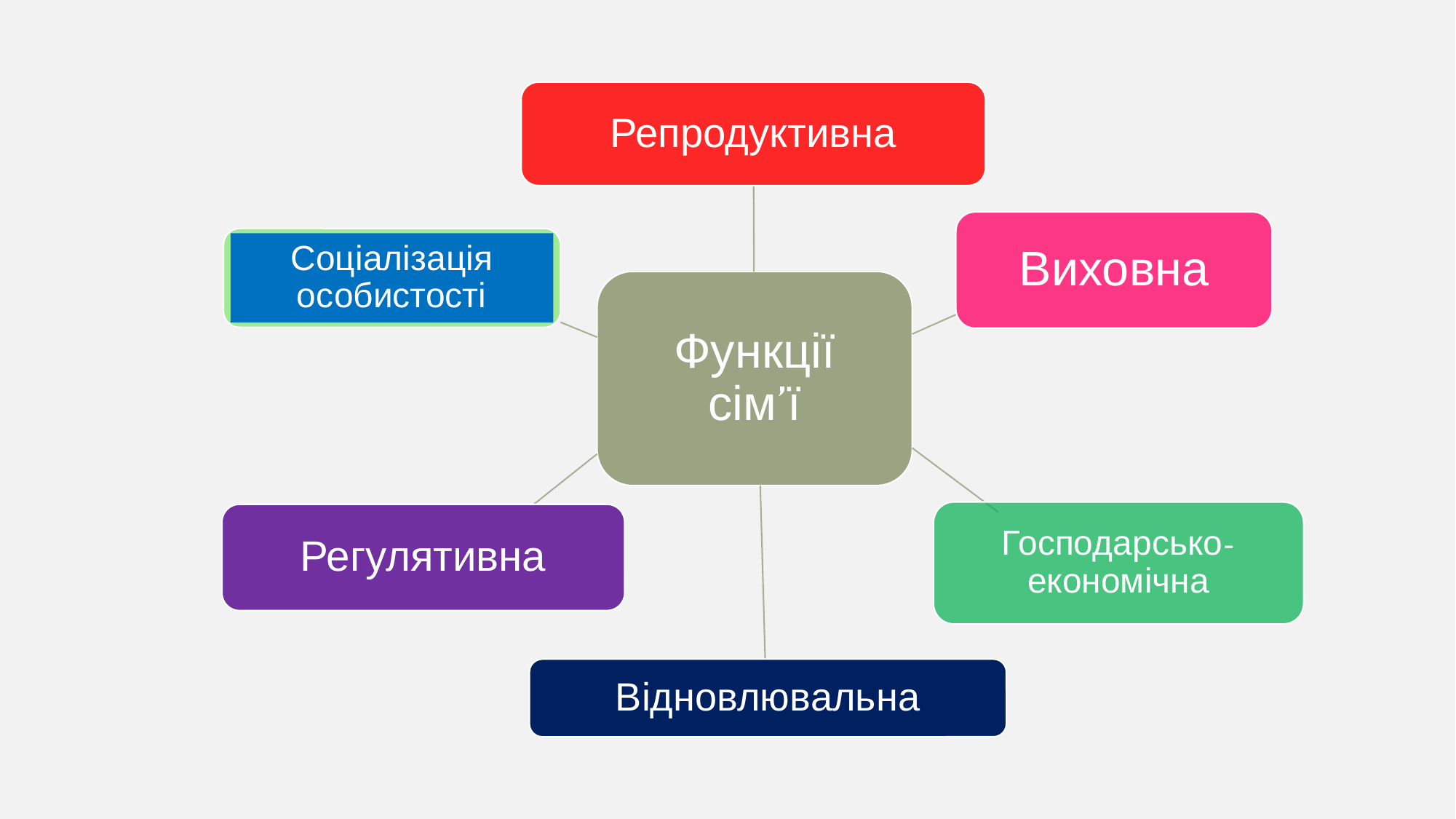

Репродуктивна

Виховна

Соціалізація особистості

Функції сім’ї

Господарсько-економічна

Регулятивна

Відновлювальна